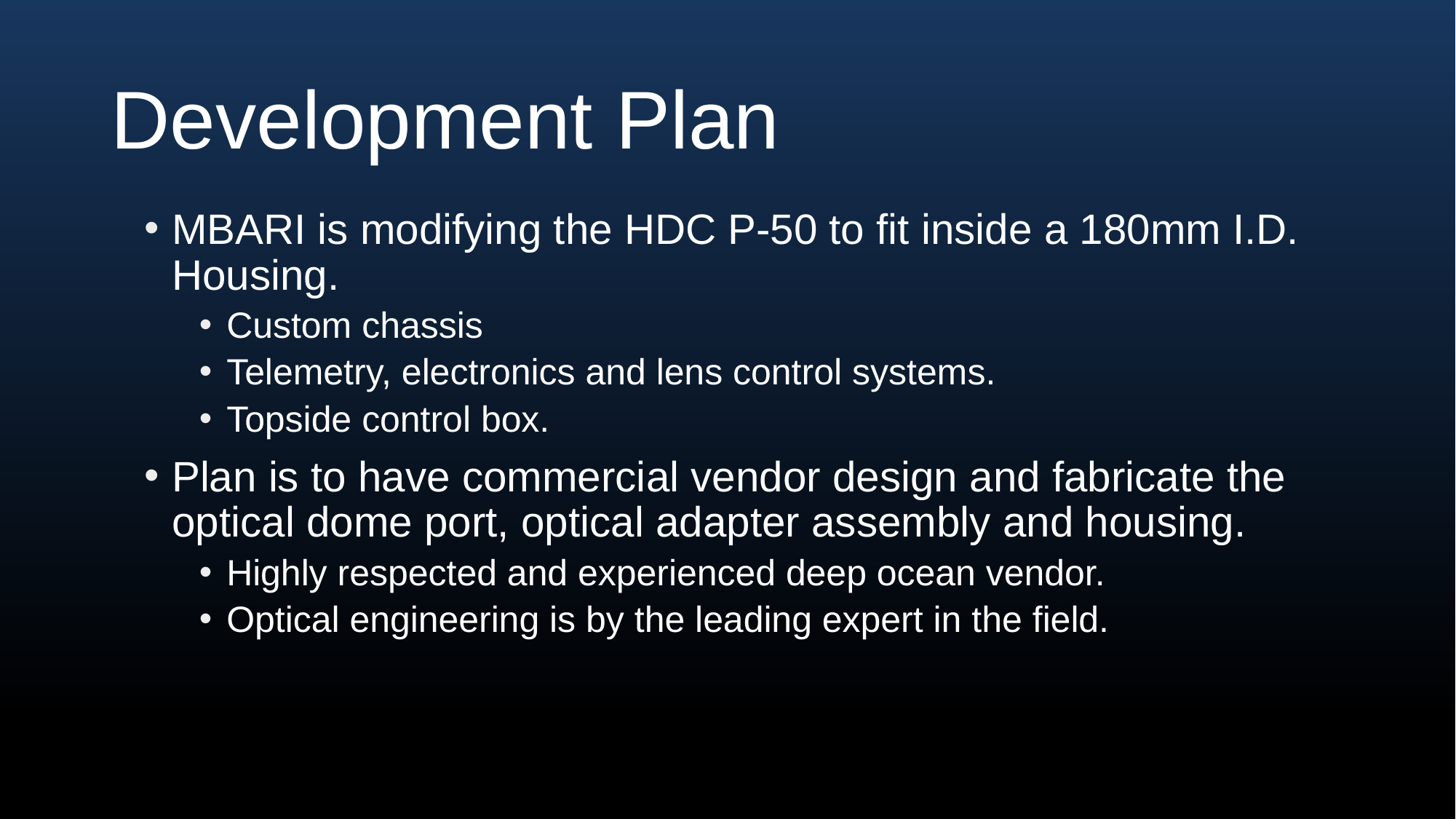

# Development Plan
MBARI is modifying the HDC P-50 to fit inside a 180mm I.D. Housing.
Custom chassis
Telemetry, electronics and lens control systems.
Topside control box.
Plan is to have commercial vendor design and fabricate the optical dome port, optical adapter assembly and housing.
Highly respected and experienced deep ocean vendor.
Optical engineering is by the leading expert in the field.